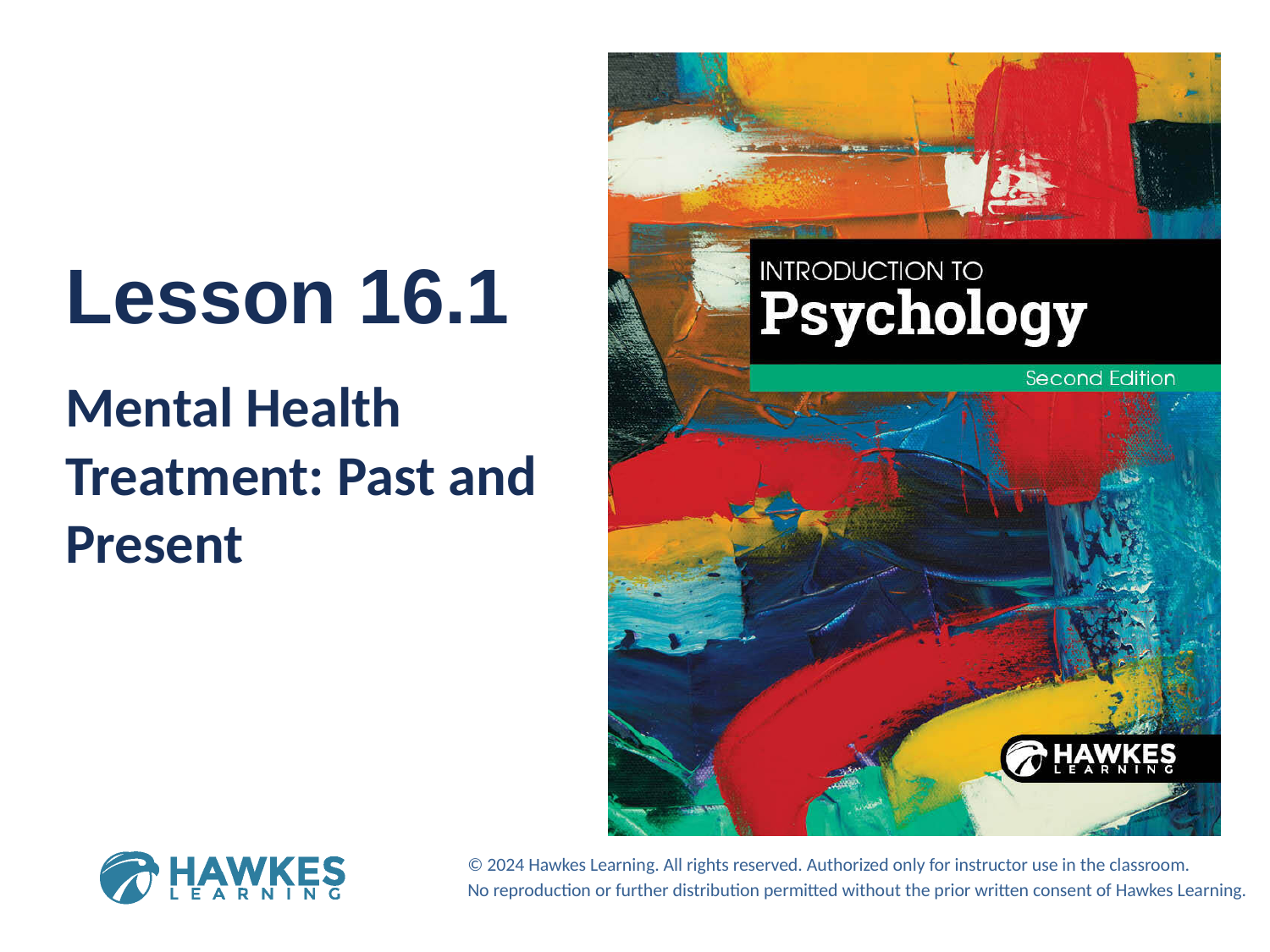

Lesson 16.1
Mental Health Treatment: Past and Present